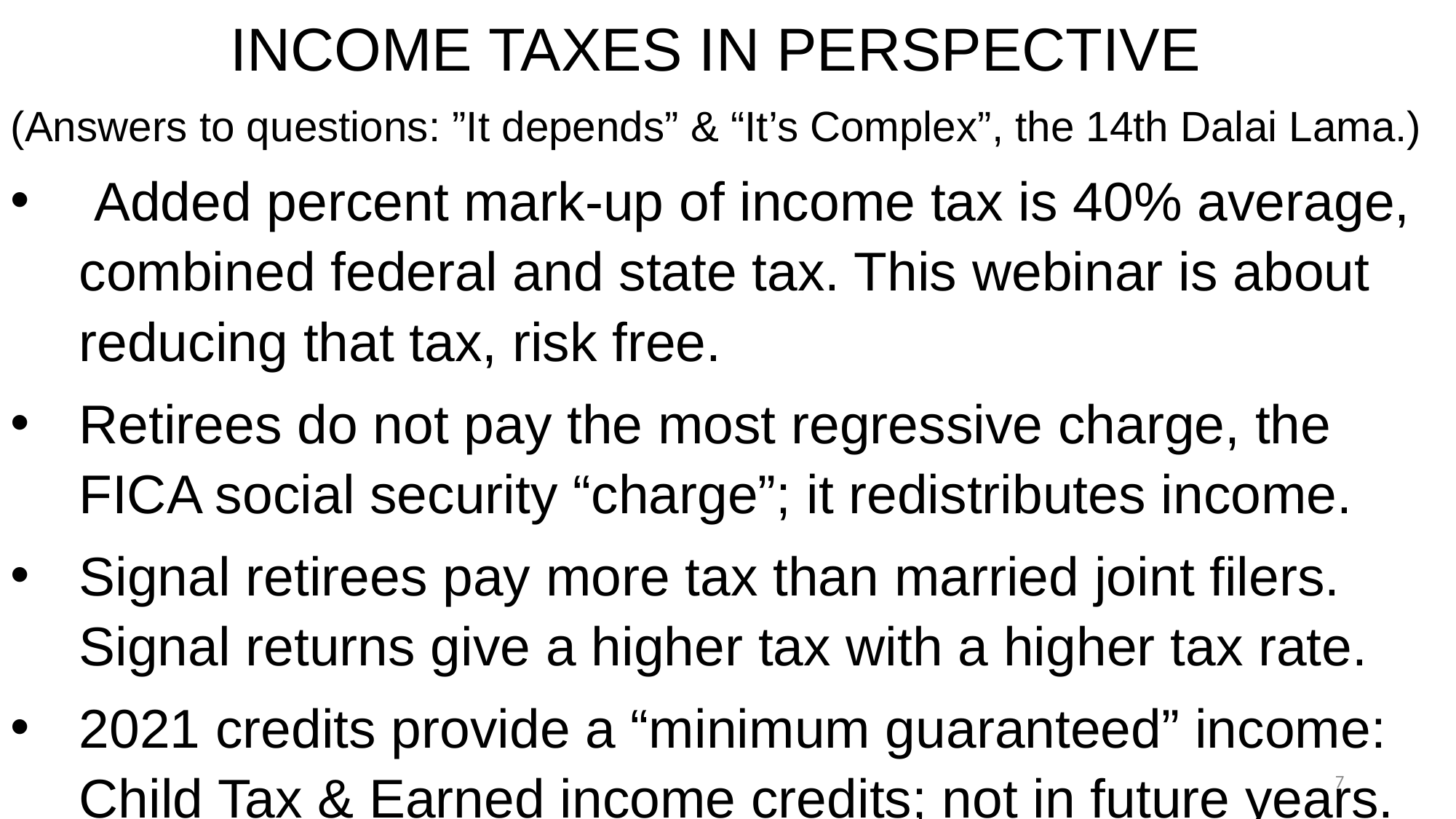

INCOME TAXES IN PERSPECTIVE
(Answers to questions: ”It depends” & “It’s Complex”, the 14th Dalai Lama.)
 Added percent mark-up of income tax is 40% average, combined federal and state tax. This webinar is about reducing that tax, risk free.
Retirees do not pay the most regressive charge, the FICA social security “charge”; it redistributes income.
Signal retirees pay more tax than married joint filers. Signal returns give a higher tax with a higher tax rate.
2021 credits provide a “minimum guaranteed” income: Child Tax & Earned income credits; not in future years.
7